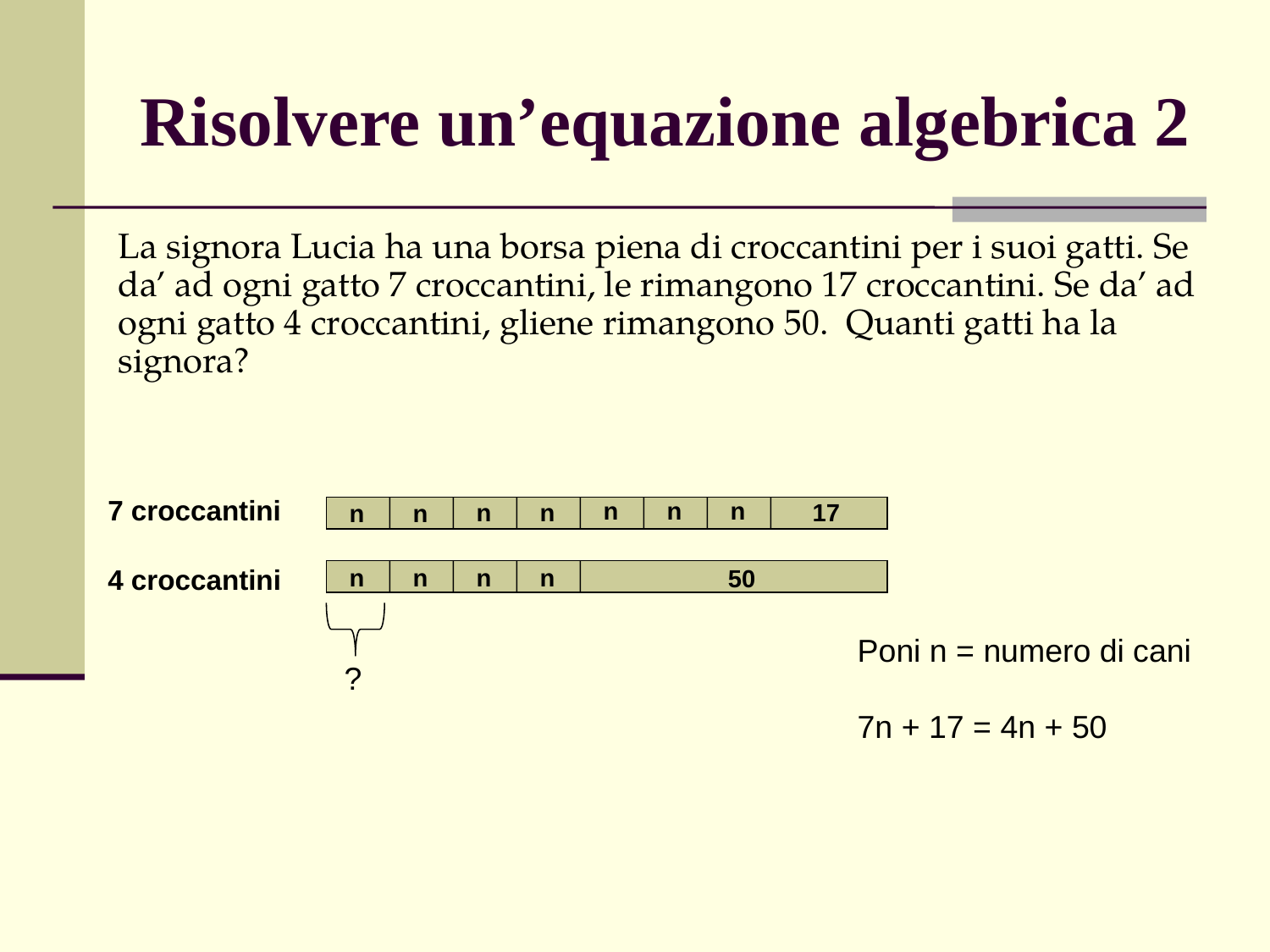

# Risolvere un’equazione algebrica 2
La signora Lucia ha una borsa piena di croccantini per i suoi gatti. Se da’ ad ogni gatto 7 croccantini, le rimangono 17 croccantini. Se da’ ad ogni gatto 4 croccantini, gliene rimangono 50.  Quanti gatti ha la signora?
7 croccantini
n
n
n
n
n
17
n
n

4 croccantini
n
n
n
n
50

?
Poni n = numero di cani

7n + 17 = 4n + 50